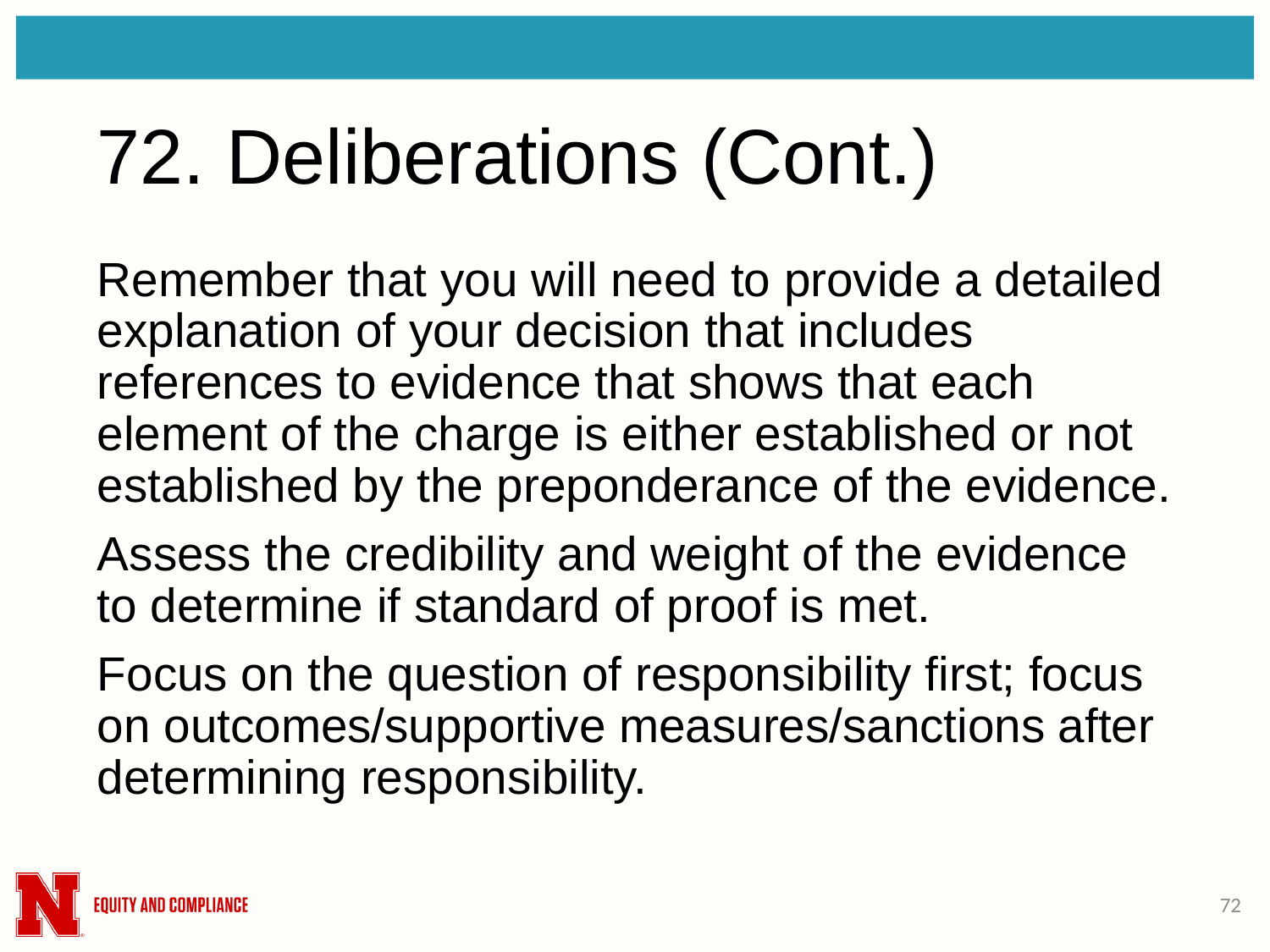

# 72. Deliberations (Cont.)
Remember that you will need to provide a detailed explanation of your decision that includes references to evidence that shows that each element of the charge is either established or not established by the preponderance of the evidence.
Assess the credibility and weight of the evidence to determine if standard of proof is met.
Focus on the question of responsibility first; focus on outcomes/supportive measures/sanctions after determining responsibility.

72